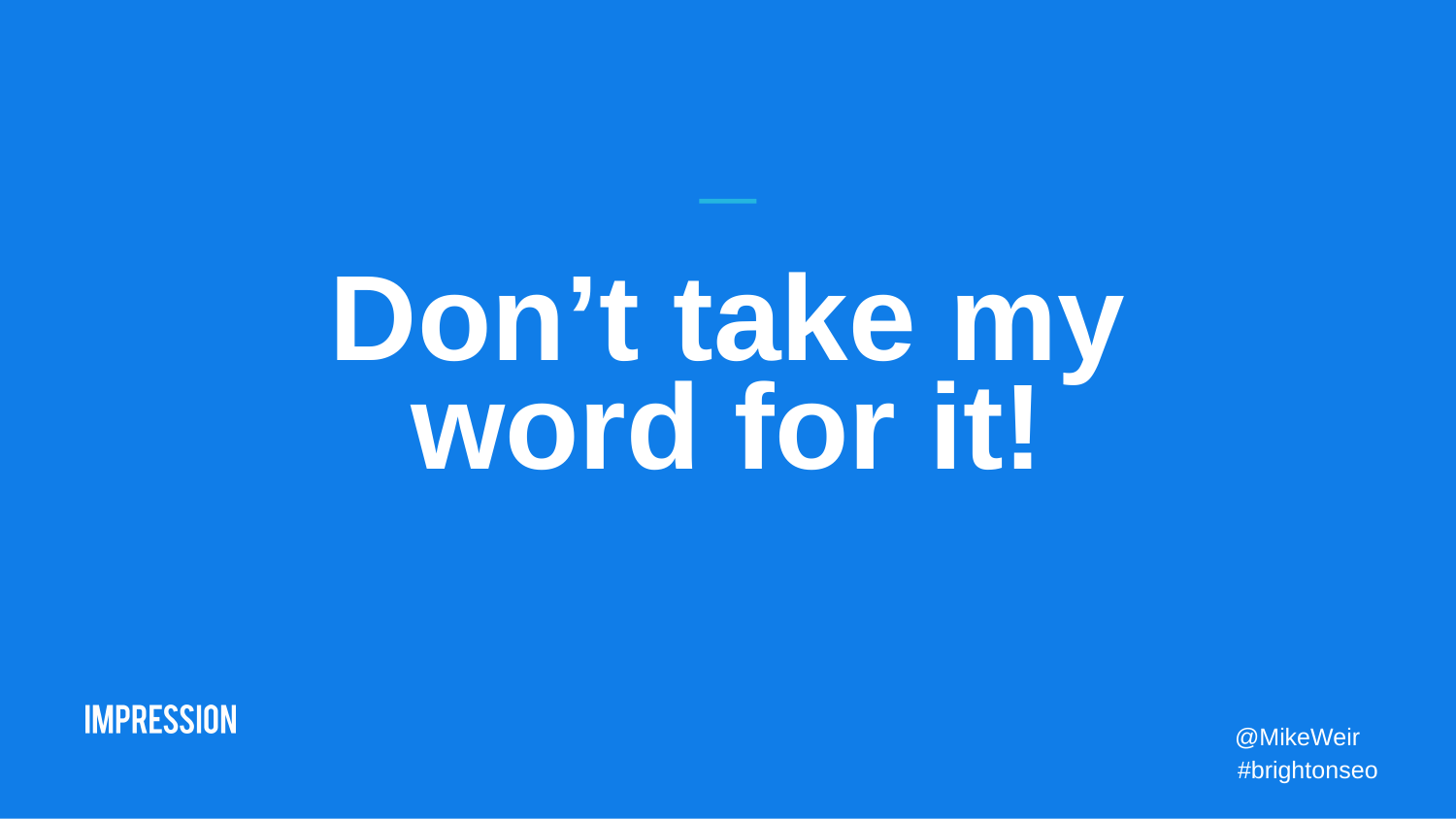

# Don’t take my word for it!
@MikeWeir
#brightonseo